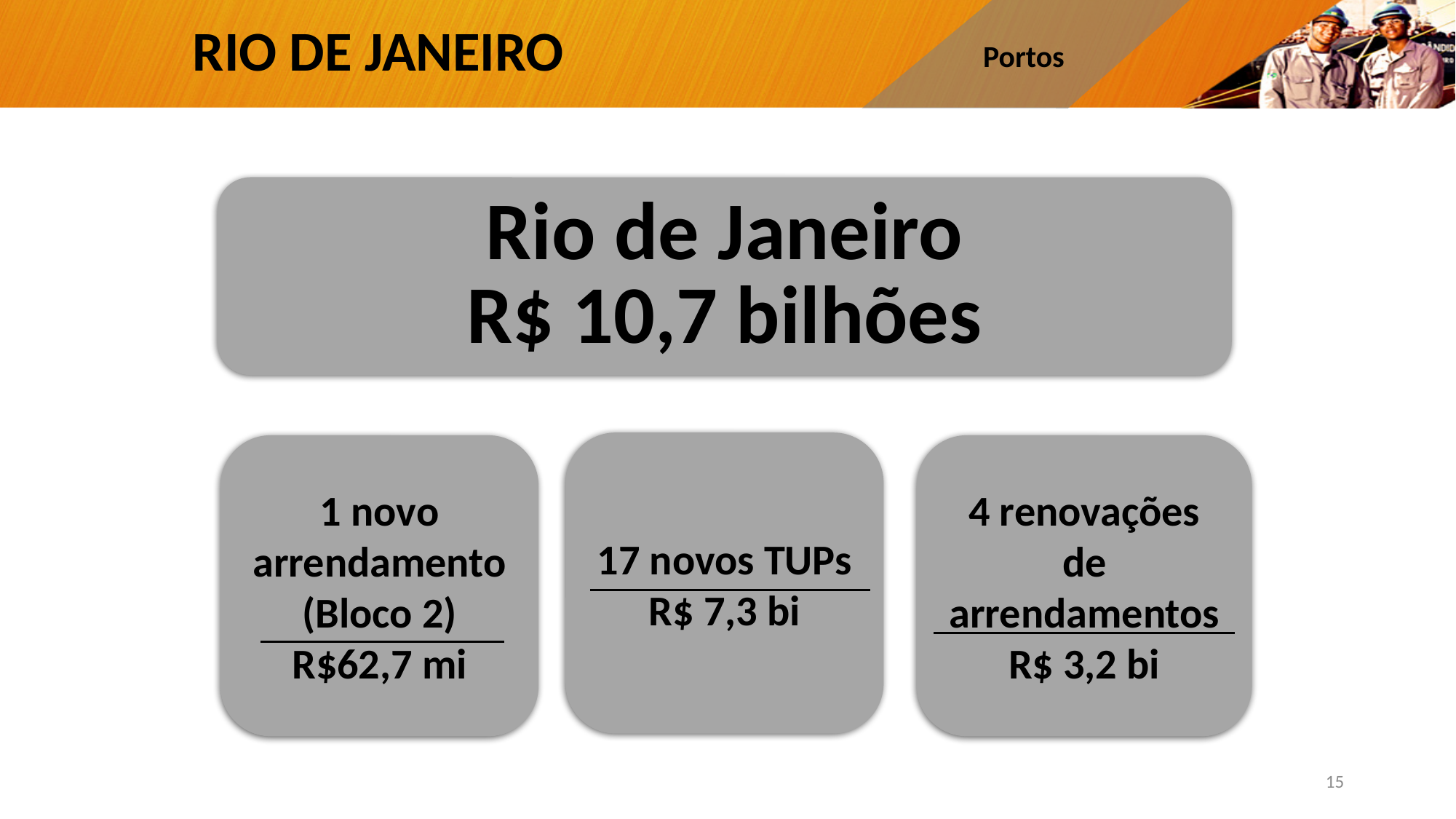

# RIO DE JANEIRO
Portos
Rio de Janeiro
R$ 10,7 bilhões
17 novos TUPs
R$ 7,3 bi
1 novo arrendamento (Bloco 2)
R$62,7 mi
4 renovações de arrendamentos
R$ 3,2 bi
15